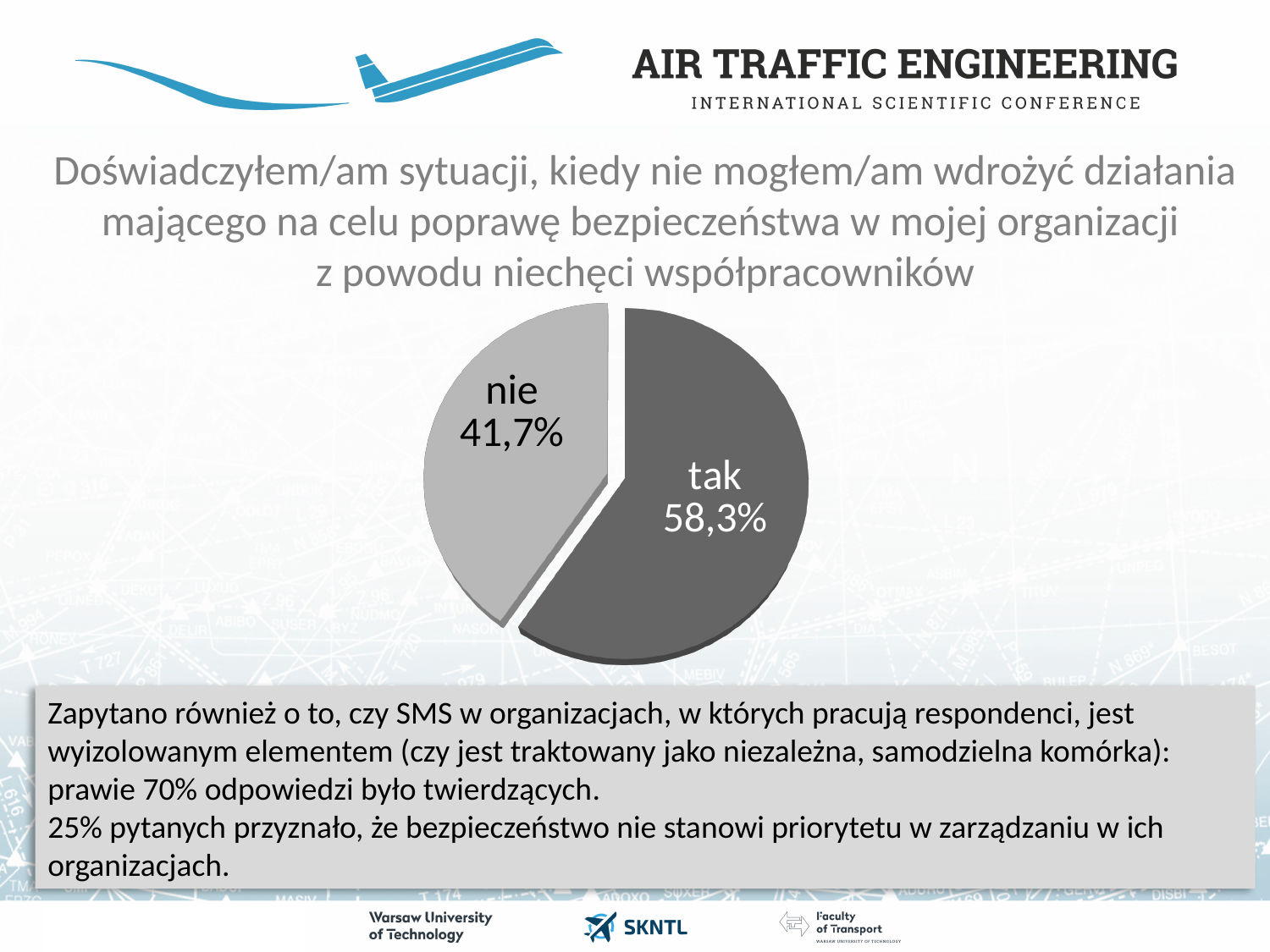

Doświadczyłem/am sytuacji, kiedy nie mogłem/am wdrożyć działania mającego na celu poprawę bezpieczeństwa w mojej organizacji
z powodu niechęci współpracowników

[unsupported chart]

Zapytano również o to, czy SMS w organizacjach, w których pracują respondenci, jest wyizolowanym elementem (czy jest traktowany jako niezależna, samodzielna komórka): prawie 70% odpowiedzi było twierdzących.
25% pytanych przyznało, że bezpieczeństwo nie stanowi priorytetu w zarządzaniu w ich organizacjach.